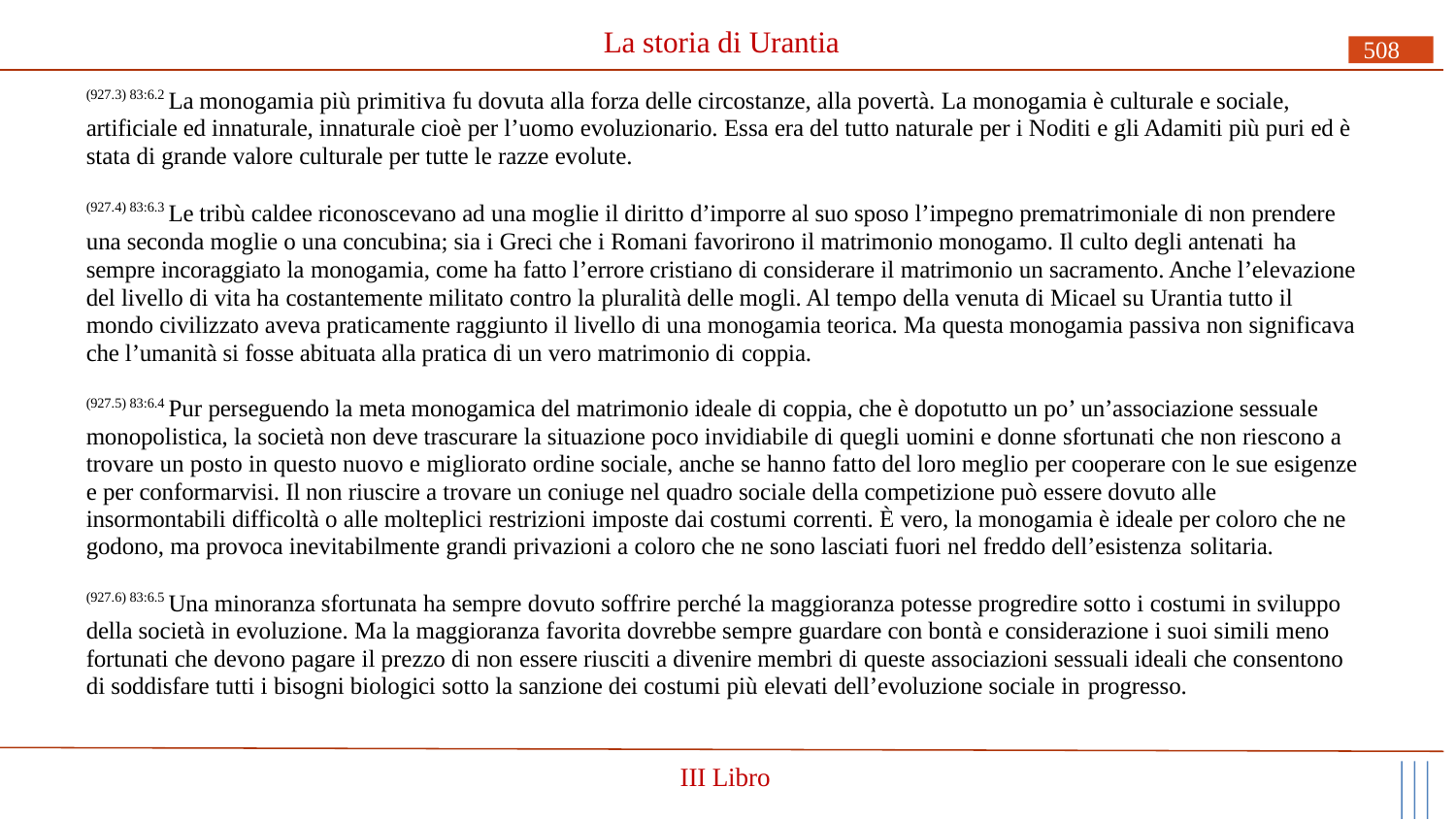

# La storia di Urantia
508

(927.3) 83:6.2 La monogamia più primitiva fu dovuta alla forza delle circostanze, alla povertà. La monogamia è culturale e sociale,  artificiale ed innaturale, innaturale cioè per l’uomo evoluzionario. Essa era del tutto naturale per i Noditi e gli Adamiti più puri ed è  stata di grande valore culturale per tutte le razze evolute.

(927.4) 83:6.3 Le tribù caldee riconoscevano ad una moglie il diritto d’imporre al suo sposo l’impegno prematrimoniale di non prendere  una seconda moglie o una concubina; sia i Greci che i Romani favorirono il matrimonio monogamo. Il culto degli antenati ha
sempre incoraggiato la monogamia, come ha fatto l’errore cristiano di considerare il matrimonio un sacramento. Anche l’elevazione  del livello di vita ha costantemente militato contro la pluralità delle mogli. Al tempo della venuta di Micael su Urantia tutto il  mondo civilizzato aveva praticamente raggiunto il livello di una monogamia teorica. Ma questa monogamia passiva non significava  che l’umanità si fosse abituata alla pratica di un vero matrimonio di coppia.

(927.5) 83:6.4 Pur perseguendo la meta monogamica del matrimonio ideale di coppia, che è dopotutto un po’ un’associazione sessuale  monopolistica, la società non deve trascurare la situazione poco invidiabile di quegli uomini e donne sfortunati che non riescono a  trovare un posto in questo nuovo e migliorato ordine sociale, anche se hanno fatto del loro meglio per cooperare con le sue esigenze  e per conformarvisi. Il non riuscire a trovare un coniuge nel quadro sociale della competizione può essere dovuto alle  insormontabili difficoltà o alle molteplici restrizioni imposte dai costumi correnti. È vero, la monogamia è ideale per coloro che ne  godono, ma provoca inevitabilmente grandi privazioni a coloro che ne sono lasciati fuori nel freddo dell’esistenza solitaria.

(927.6) 83:6.5 Una minoranza sfortunata ha sempre dovuto soffrire perché la maggioranza potesse progredire sotto i costumi in sviluppo  della società in evoluzione. Ma la maggioranza favorita dovrebbe sempre guardare con bontà e considerazione i suoi simili meno  fortunati che devono pagare il prezzo di non essere riusciti a divenire membri di queste associazioni sessuali ideali che consentono  di soddisfare tutti i bisogni biologici sotto la sanzione dei costumi più elevati dell’evoluzione sociale in progresso.

III Libro